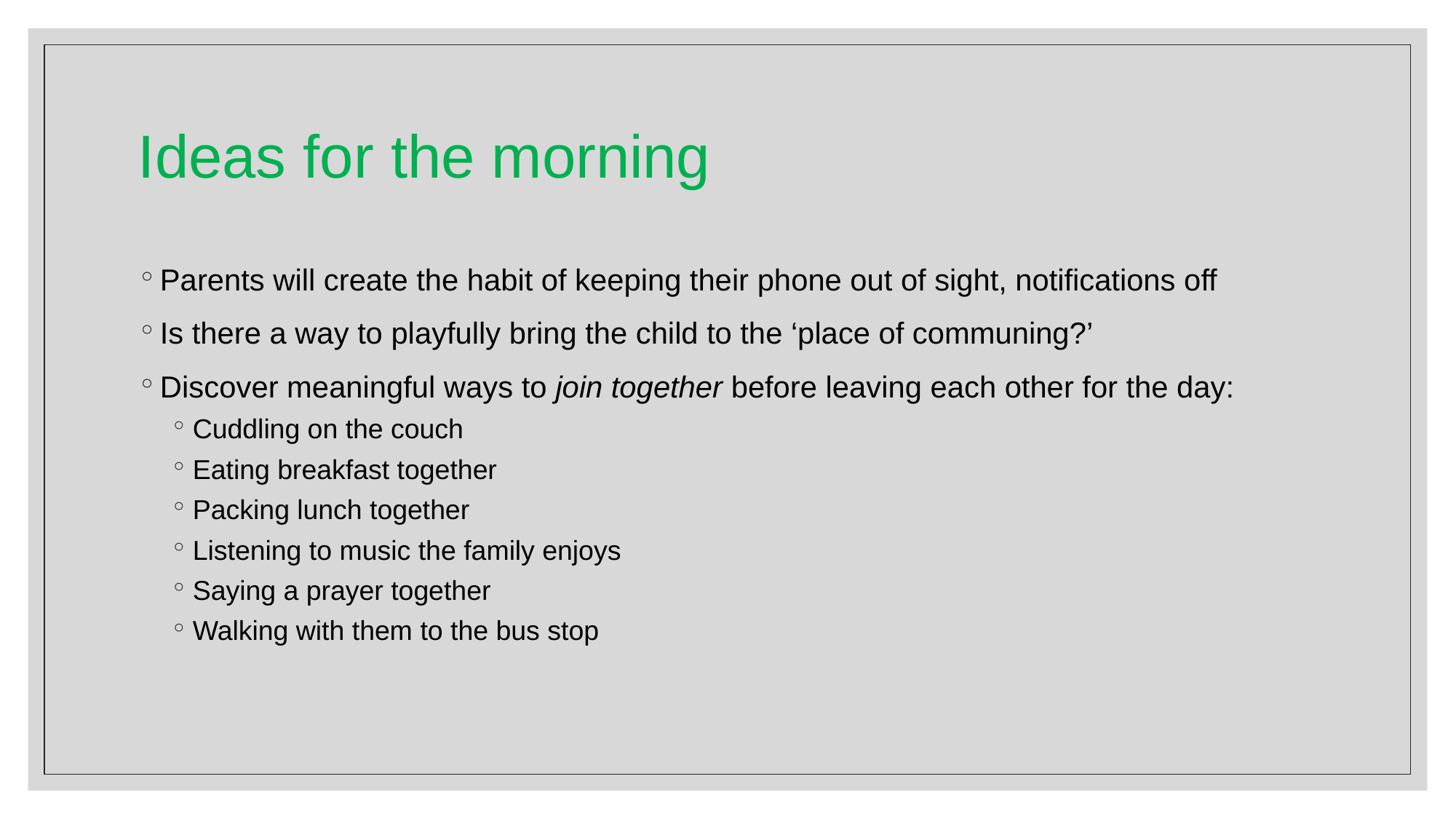

# Ideas for the morning
Parents will create the habit of keeping their phone out of sight, notifications off
Is there a way to playfully bring the child to the ‘place of communing?’
Discover meaningful ways to join together before leaving each other for the day:
Cuddling on the couch
Eating breakfast together
Packing lunch together
Listening to music the family enjoys
Saying a prayer together
Walking with them to the bus stop